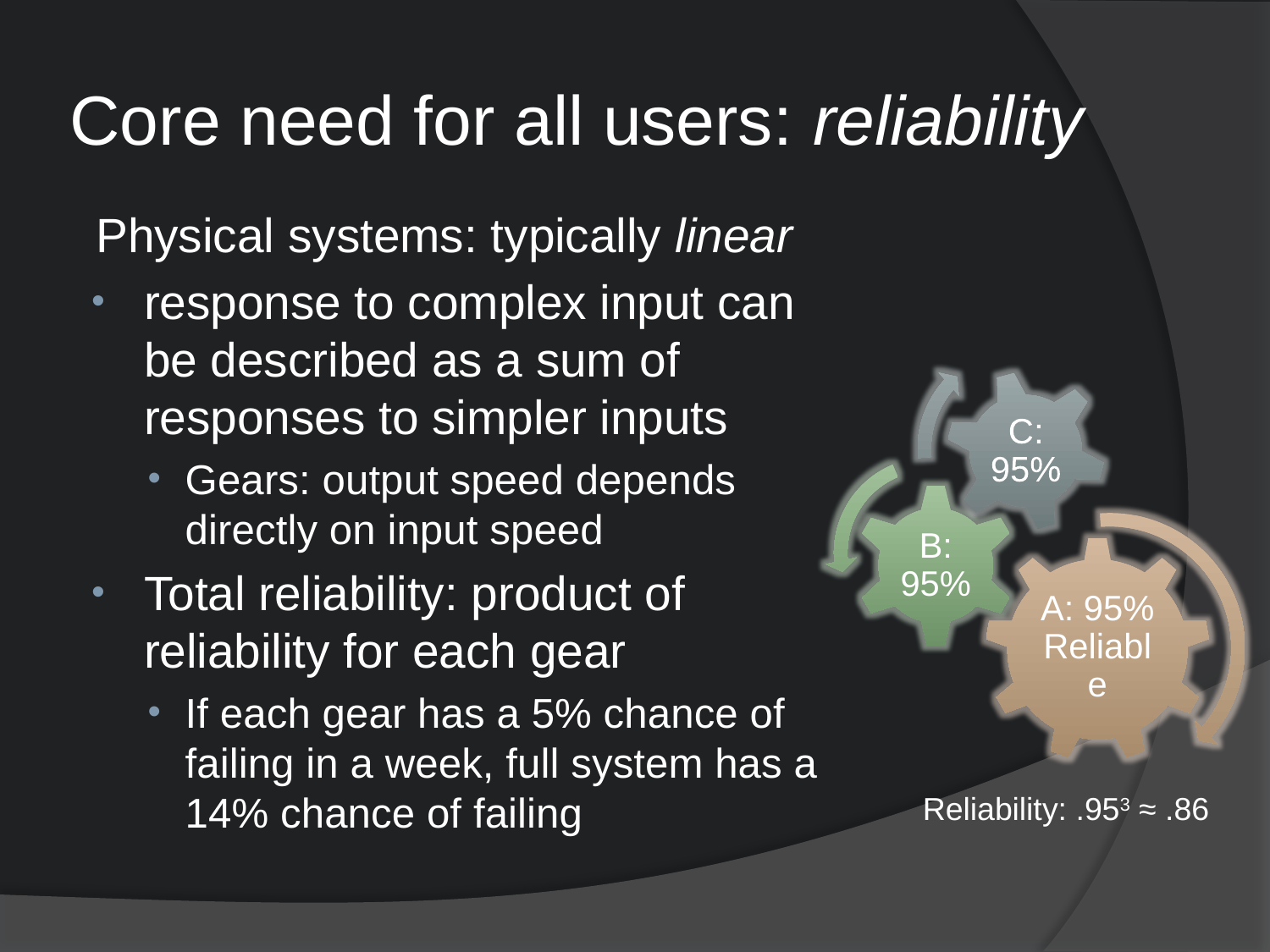

# Core need for all users: reliability
Physical systems: typically linear
response to complex input can be described as a sum of responses to simpler inputs
Gears: output speed depends directly on input speed
Total reliability: product of reliability for each gear
If each gear has a 5% chance of failing in a week, full system has a 14% chance of failing

A: 95% Reliable
B: 95%
C: 95%
Reliability: .953 ≈ .86